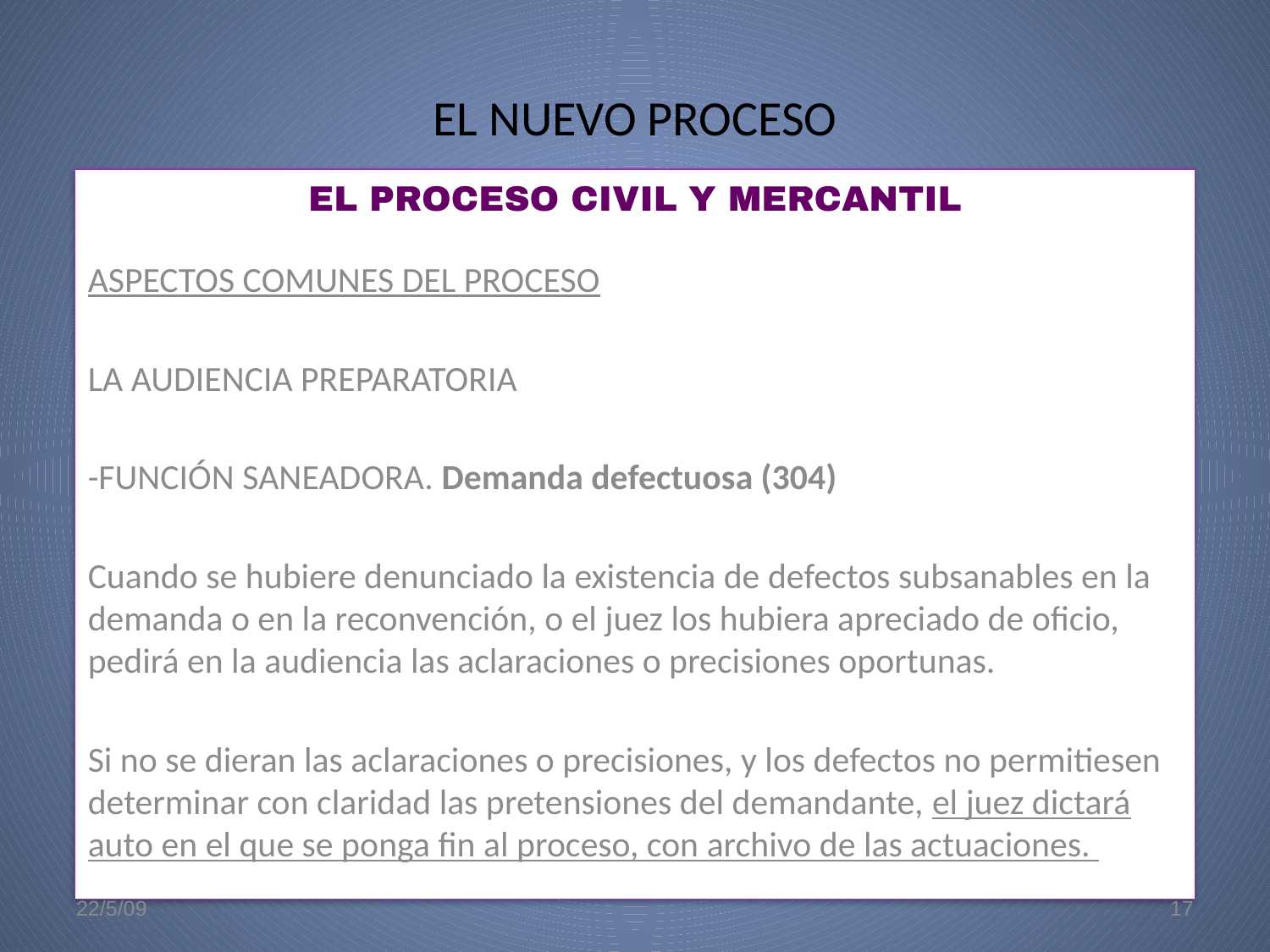

# EL NUEVO PROCESO
EL PROCESO CIVIL Y MERCANTIL
ASPECTOS COMUNES DEL PROCESO

LA AUDIENCIA PREPARATORIA

-FUNCIÓN SANEADORA. Demanda defectuosa (304)

Cuando se hubiere denunciado la existencia de defectos subsanables en la demanda o en la reconvención, o el juez los hubiera apreciado de oficio, pedirá en la audiencia las aclaraciones o precisiones oportunas.

Si no se dieran las aclaraciones o precisiones, y los defectos no permitiesen determinar con claridad las pretensiones del demandante, el juez dictará auto en el que se ponga fin al proceso, con archivo de las actuaciones.
22/5/09
17